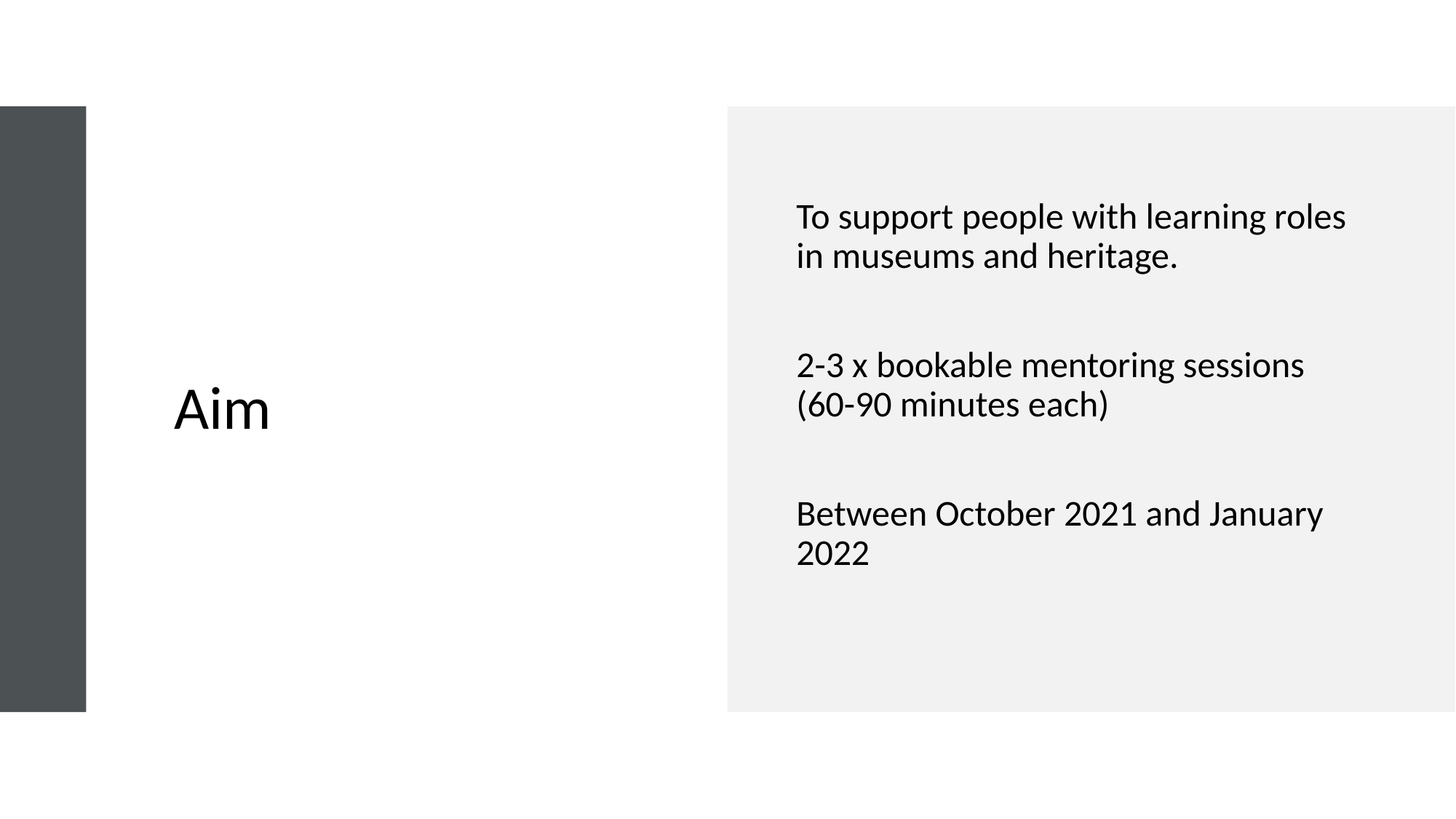

# Aim
To support people with learning roles in museums and heritage.

2-3 x bookable mentoring sessions (60-90 minutes each)

Between October 2021 and January 2022